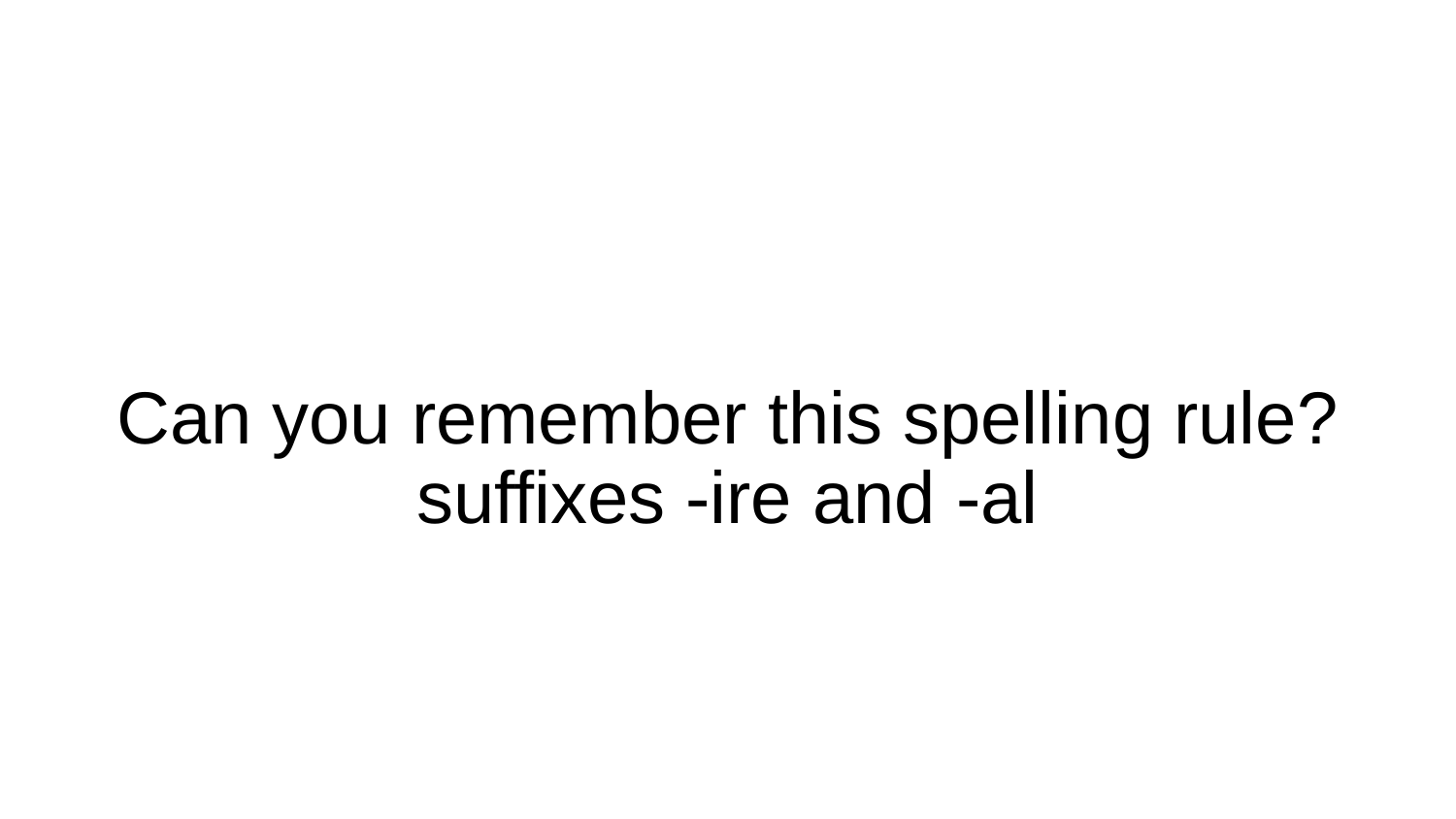

# Can you remember this spelling rule? suffixes -ire and -al